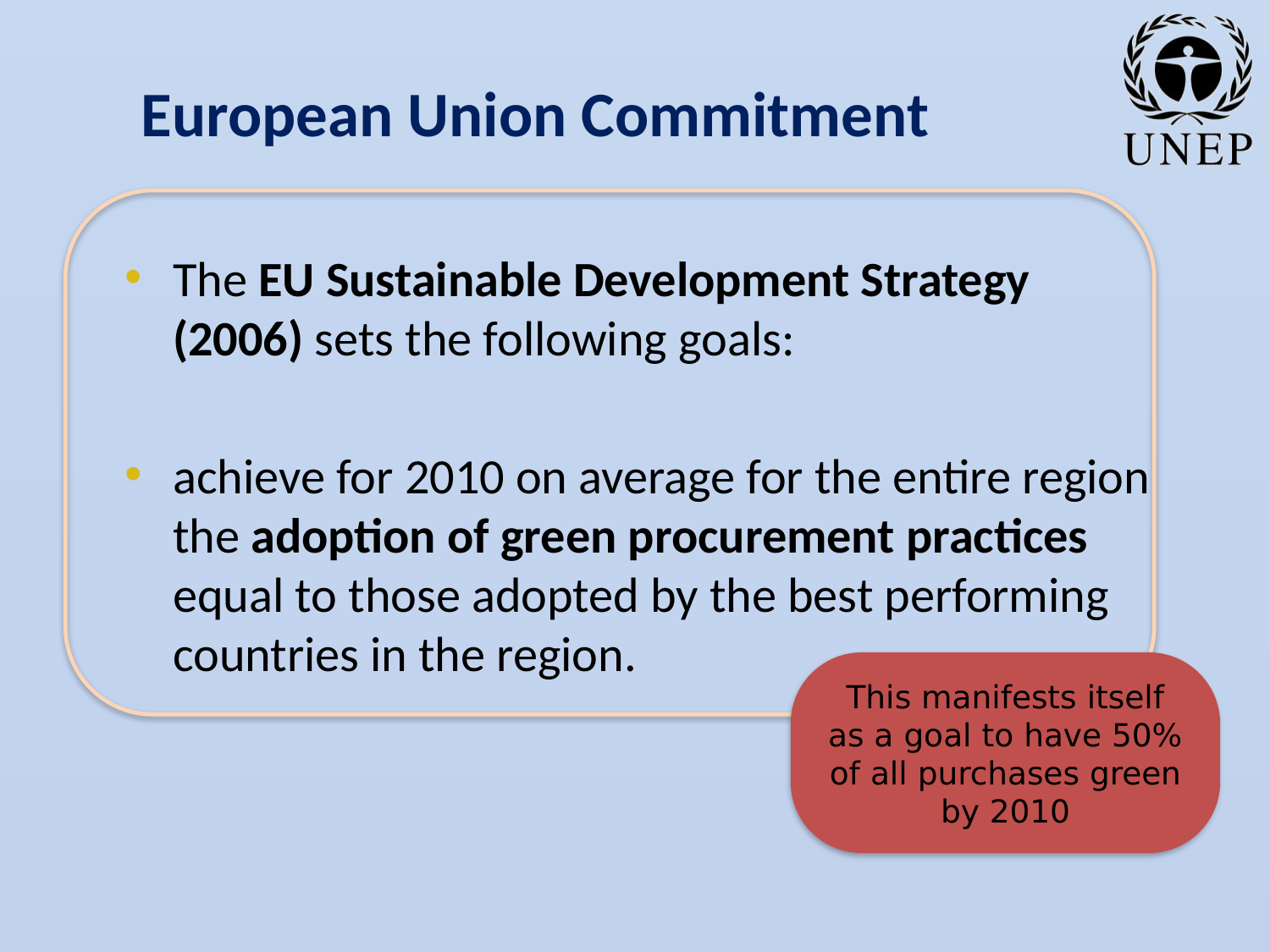

# European Union Commitment

The EU Sustainable Development Strategy (2006) sets the following goals:

achieve for 2010 on average for the entire region the adoption of green procurement practices equal to those adopted by the best performing countries in the region.
This manifests itself as a goal to have 50% of all purchases green by 2010